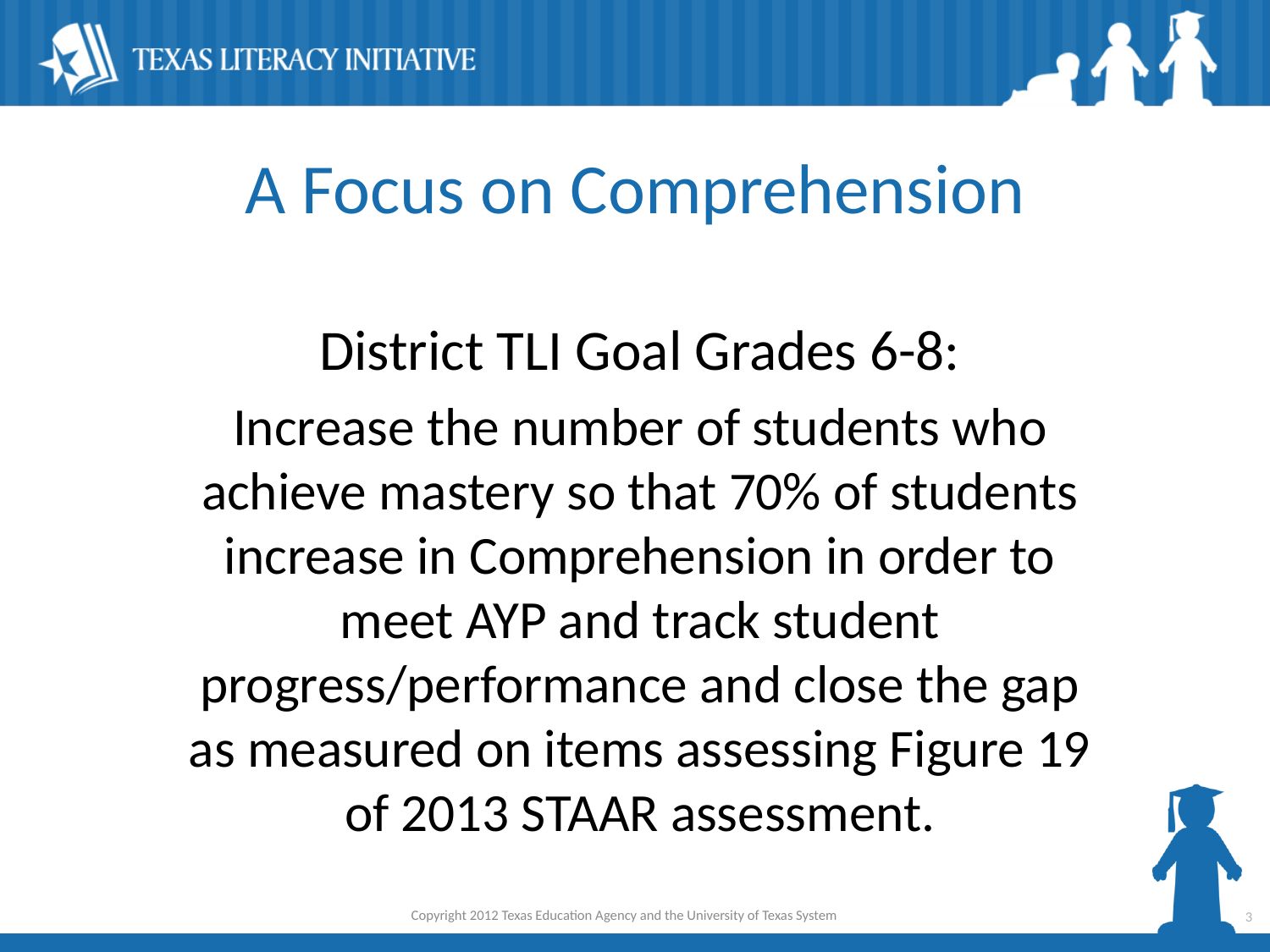

# A Focus on Comprehension
District TLI Goal Grades 6-8:
Increase the number of students who achieve mastery so that 70% of students increase in Comprehension in order to meet AYP and track student progress/performance and close the gap as measured on items assessing Figure 19 of 2013 STAAR assessment.

Copyright 2012 Texas Education Agency and the University of Texas System
3